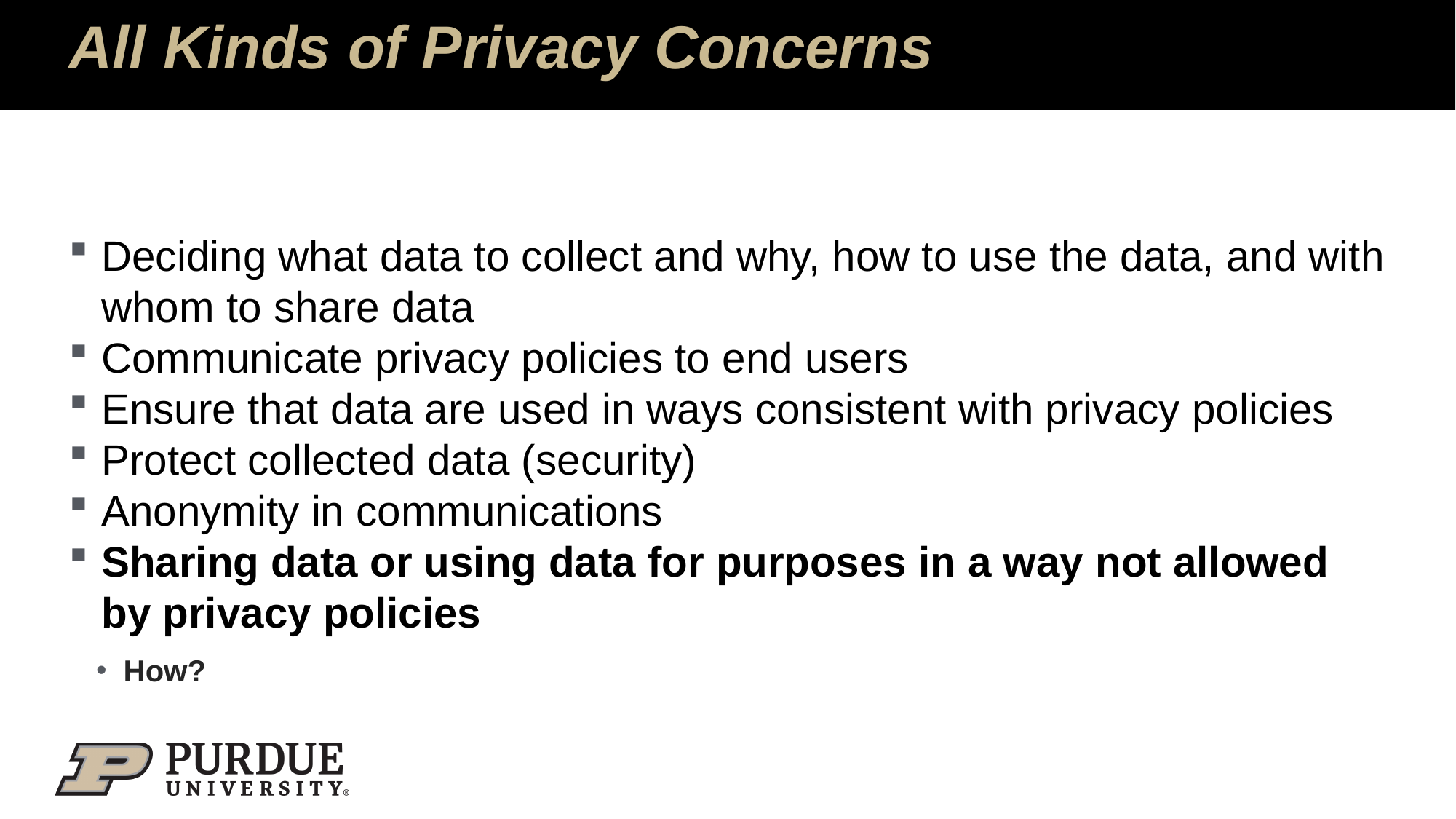

# All Kinds of Privacy Concerns
Deciding what data to collect and why, how to use the data, and with whom to share data
Communicate privacy policies to end users
Ensure that data are used in ways consistent with privacy policies
Protect collected data (security)
Anonymity in communications
Sharing data or using data for purposes in a way not allowed by privacy policies
How?